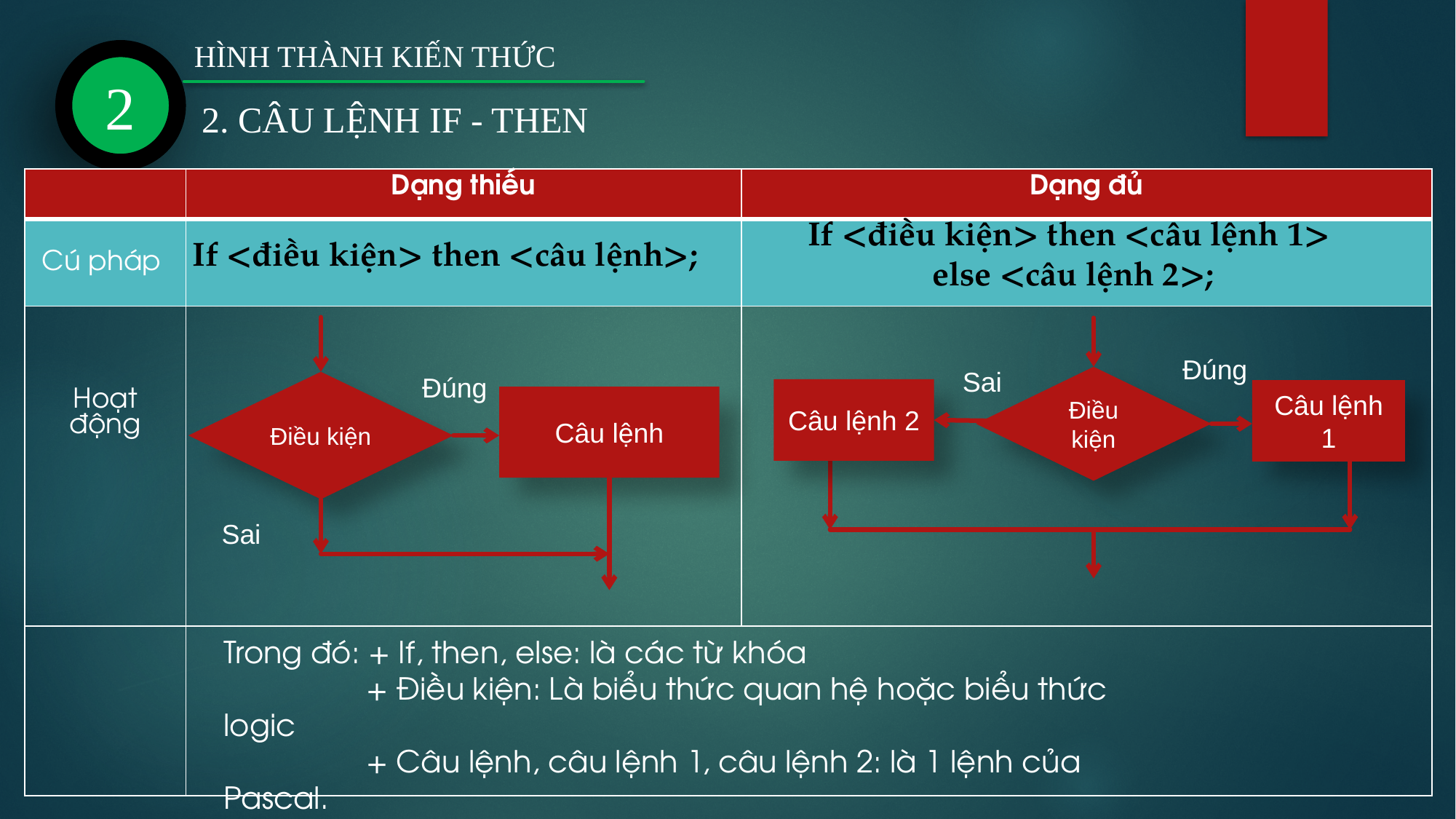

HÌNH THÀNH KIẾN THỨC

2
2. CÂU LỆNH IF - THEN
|  | Dạng thiếu | Dạng đủ |
| --- | --- | --- |
| Cú pháp |  |  |
| Hoạt động |  |  |
|  |  |  |
If <điều kiện> then <câu lệnh 1>
else <câu lệnh 2>;
If <điều kiện> then <câu lệnh>;
Đúng
Điều kiện
Câu lệnh
Sai
Đúng
Sai
Điều kiện
Câu lệnh 2
Câu lệnh 1
Trong đó: + If, then, else: là các từ khóa
                 + Điều kiện: Là biểu thức quan hệ hoặc biểu thức logic
                 + Câu lệnh, câu lệnh 1, câu lệnh 2: là 1 lệnh của Pascal.